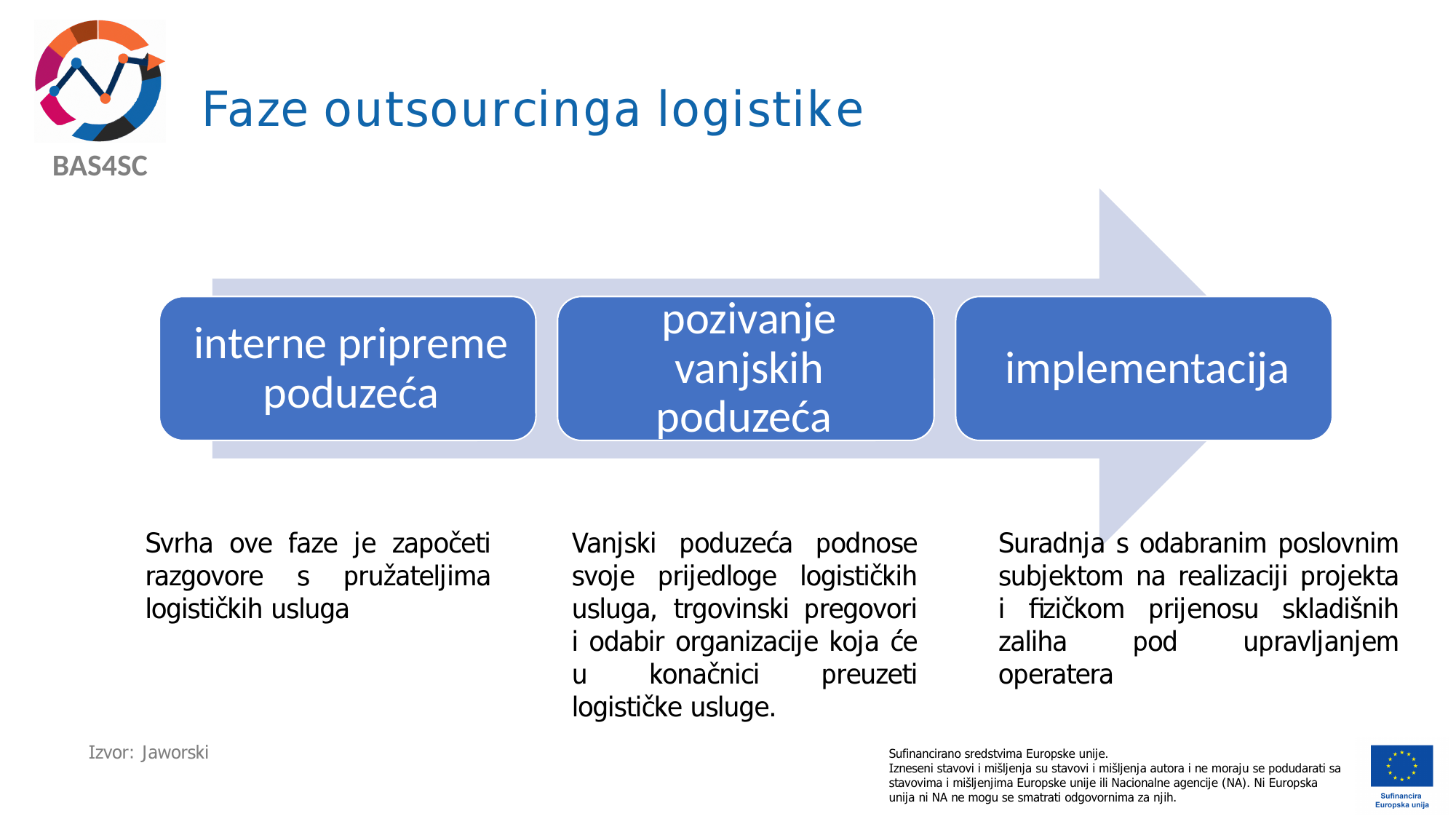

# Faze outsourcinga logistike​
interne pripreme poduzeća
pozivanje vanjskih poduzeća
implementacija
Svrha ove faze je započeti razgovore s pružateljima logističkih usluga
Vanjski poduzeća podnose svoje prijedloge logističkih usluga, trgovinski pregovori i odabir organizacije koja će u konačnici preuzeti logističke usluge.
Suradnja s odabranim poslovnim subjektom na realizaciji projekta i fizičkom prijenosu skladišnih zaliha pod upravljanjem operatera
Izvor: Jaworski